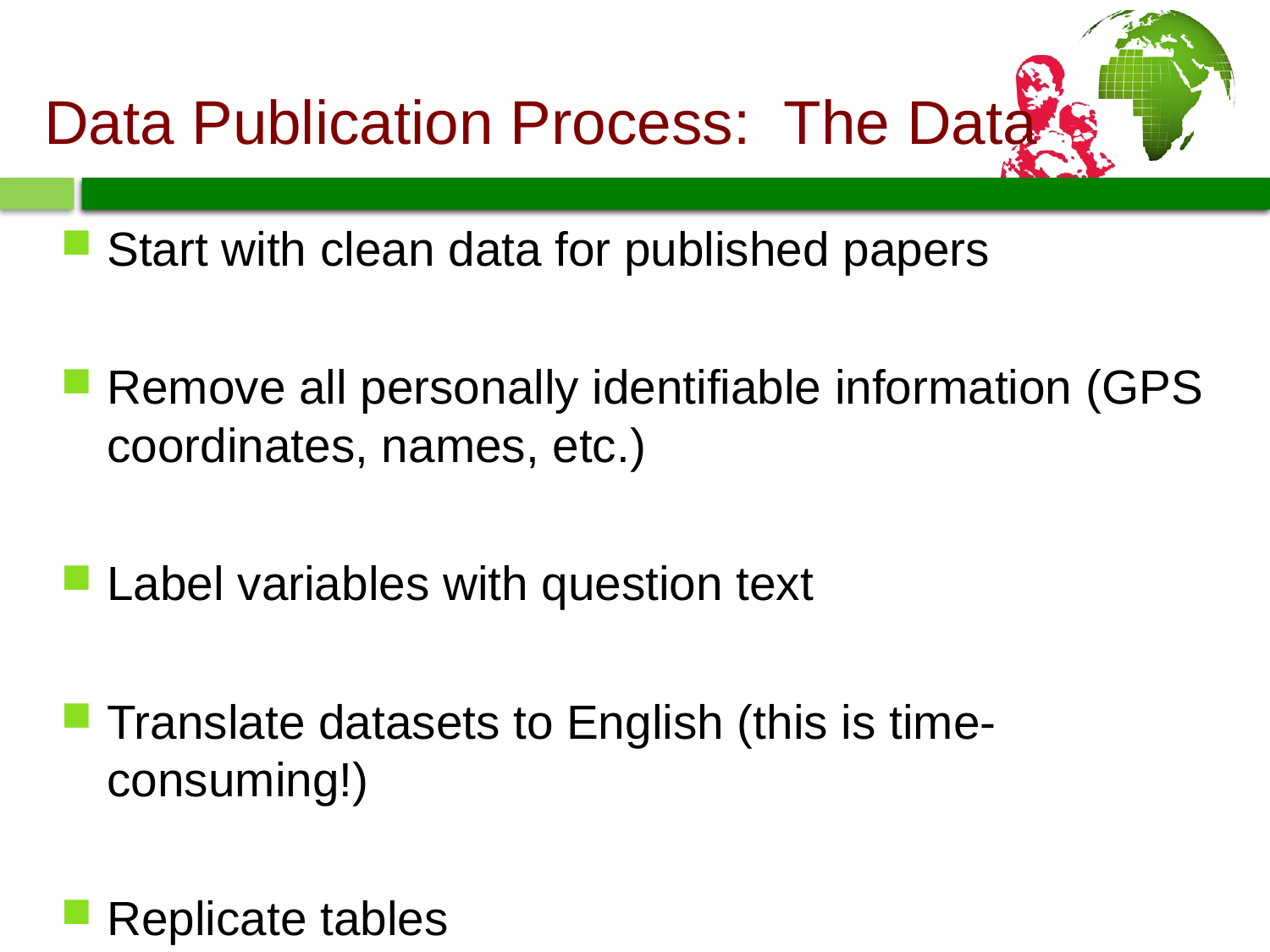

# Data Publication Process:  The Data
Start with clean data for published papers

Remove all personally identifiable information (GPS coordinates, names, etc.)

Label variables with question text

Translate datasets to English (this is time-consuming!)

Replicate tables